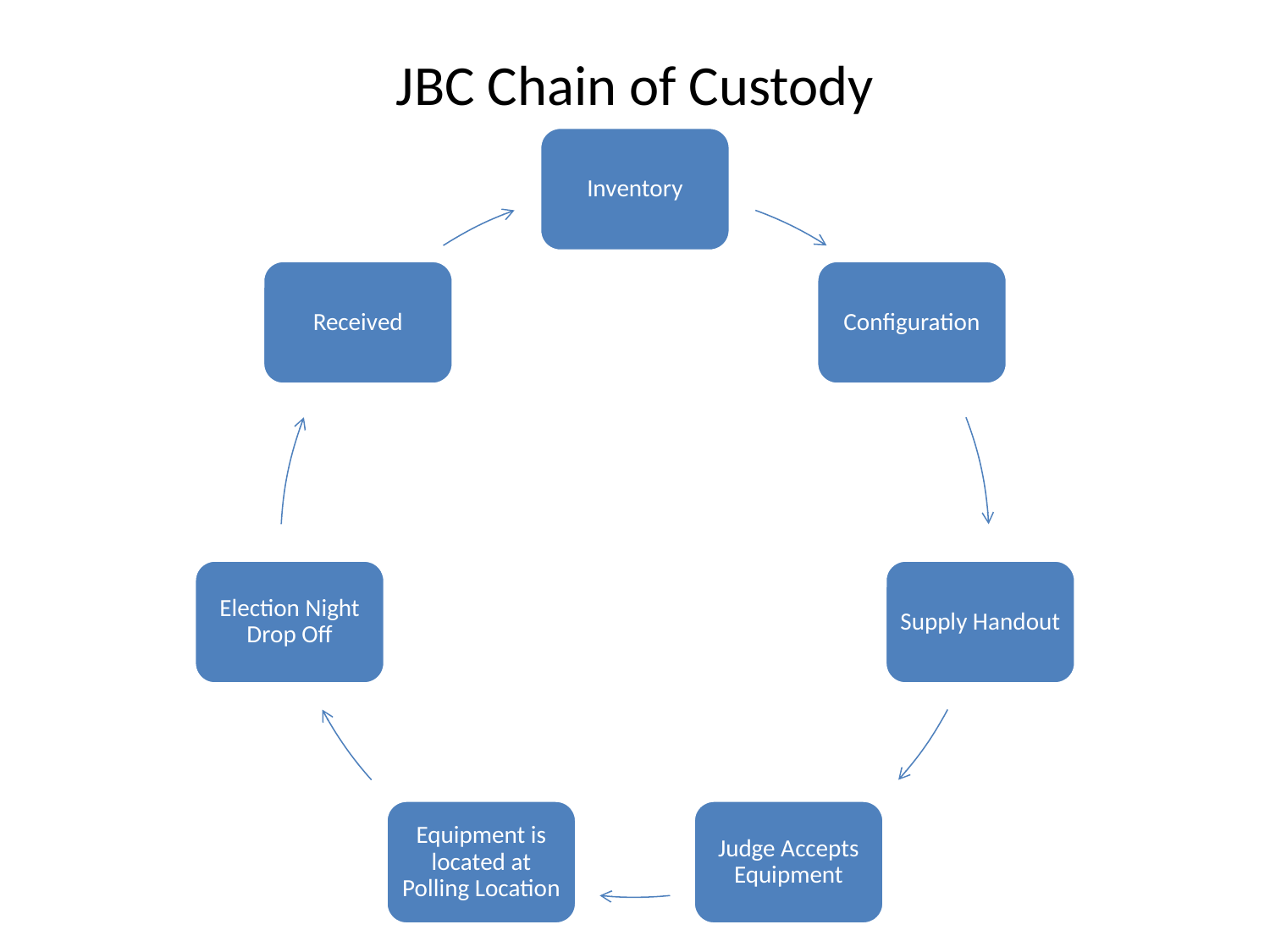

# JBC Chain of Custody
Inventory
Configuration
Supply Handout
Judge Accepts Equipment
Equipment is located at Polling Location
Election Night Drop Off
Received